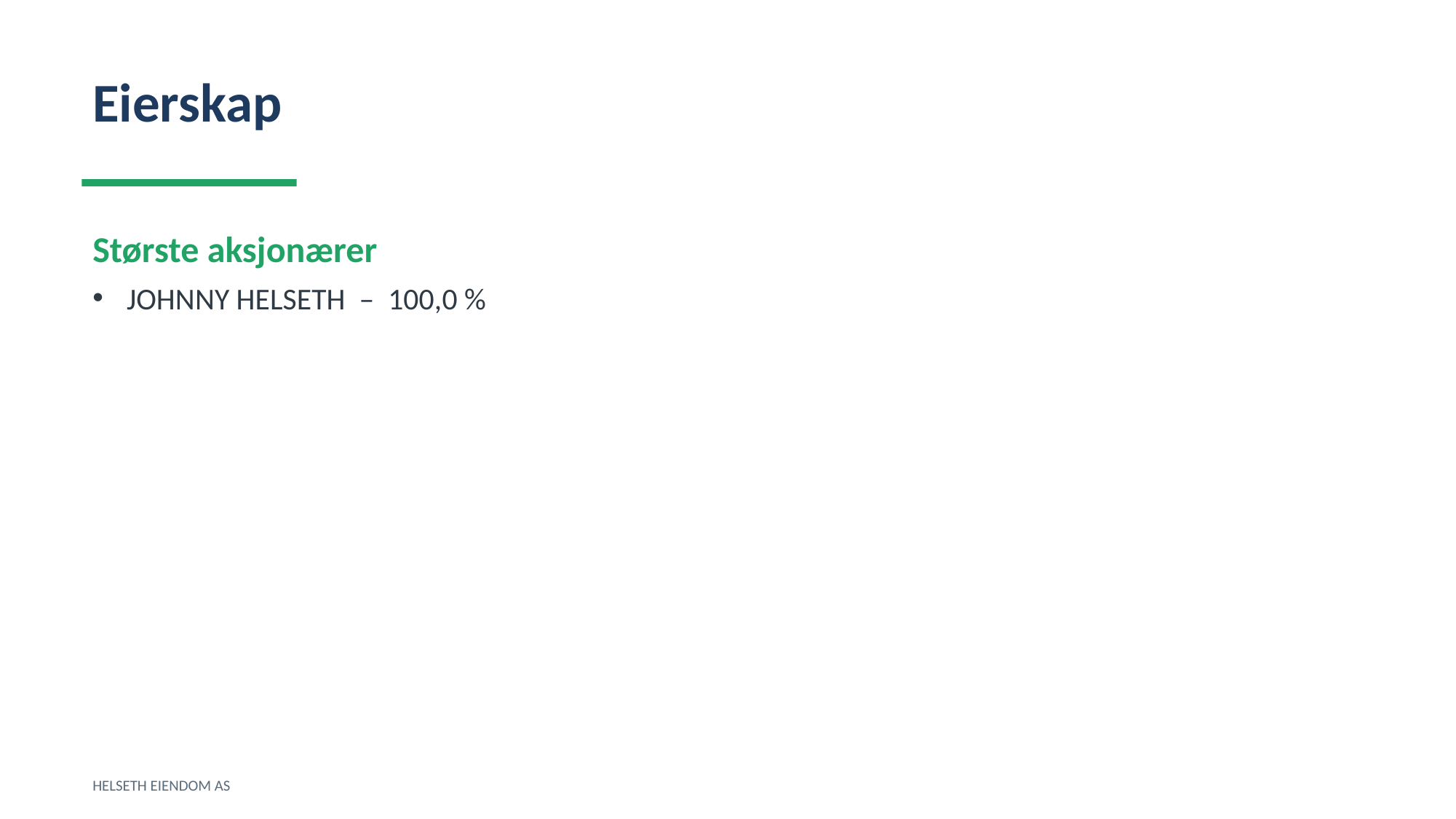

Eierskap

Største aksjonærer
JOHNNY HELSETH  –  100,0 %
HELSETH EIENDOM AS